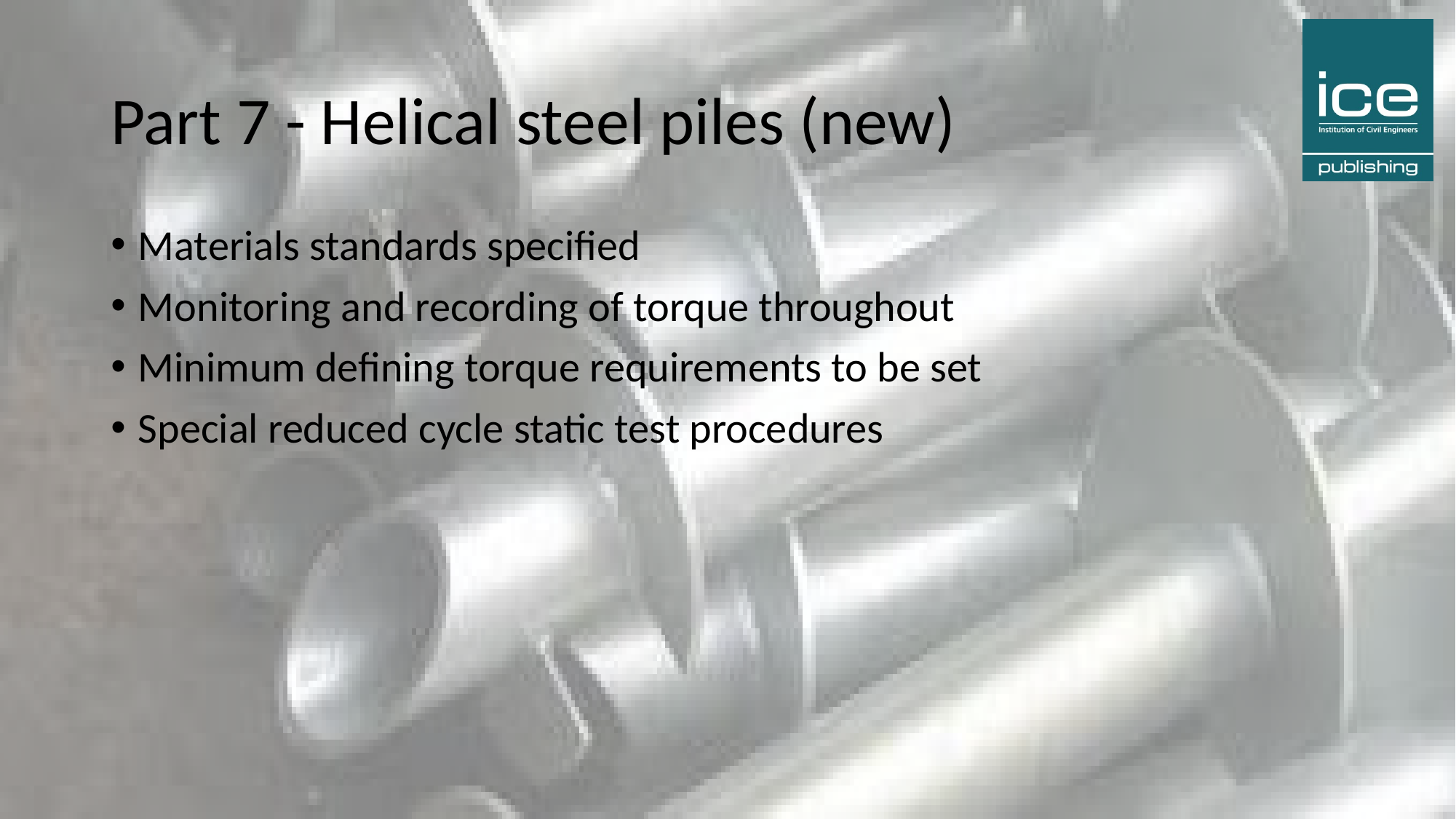

# Part 7 - Helical steel piles (new)
Materials standards specified
Monitoring and recording of torque throughout
Minimum defining torque requirements to be set
Special reduced cycle static test procedures